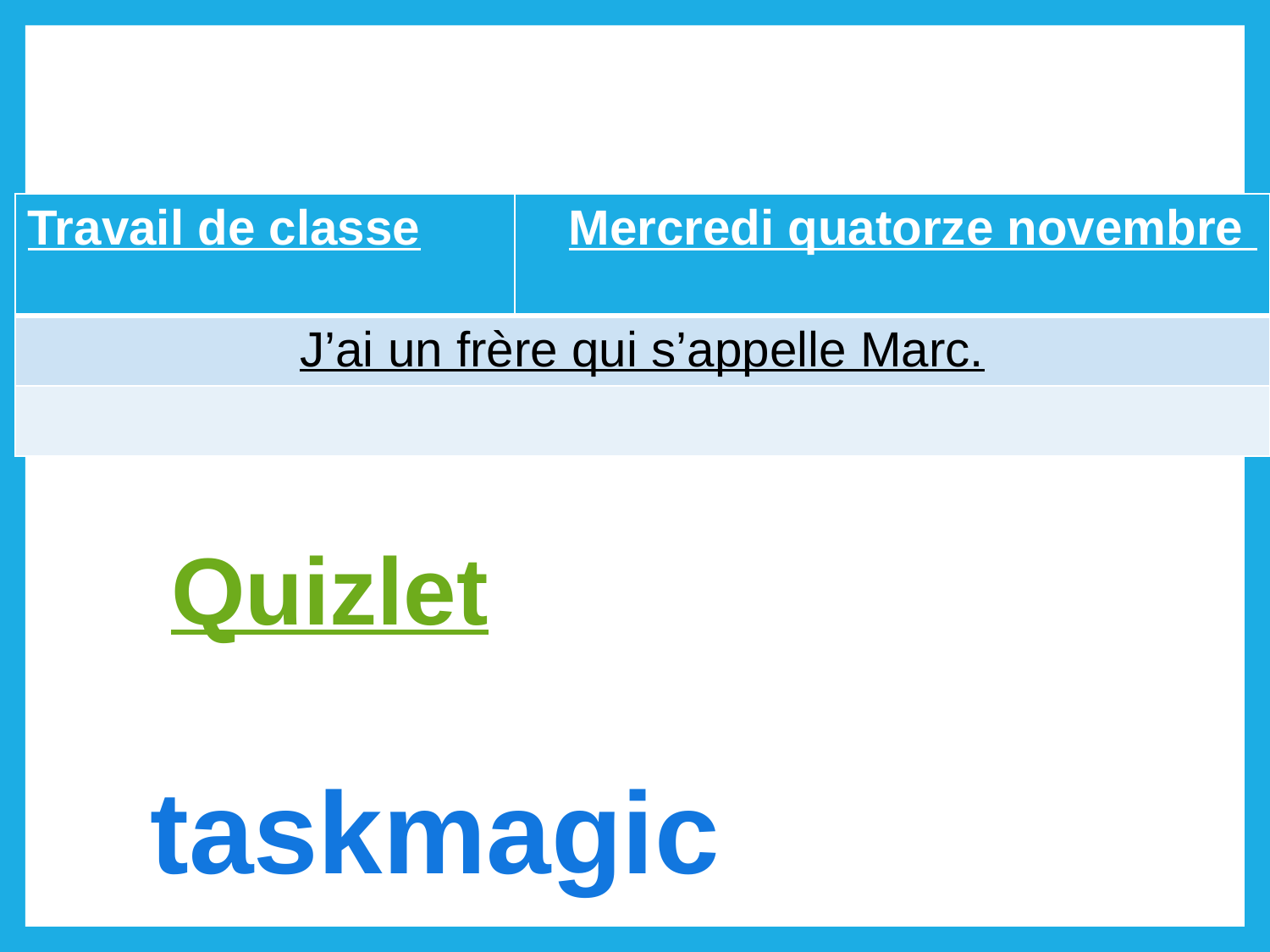

| Travail de classe | Mercredi quatorze novembre |
| --- | --- |
| J’ai un frère qui s’appelle Marc. |  |
|  |  |
Quizlet
taskmagic